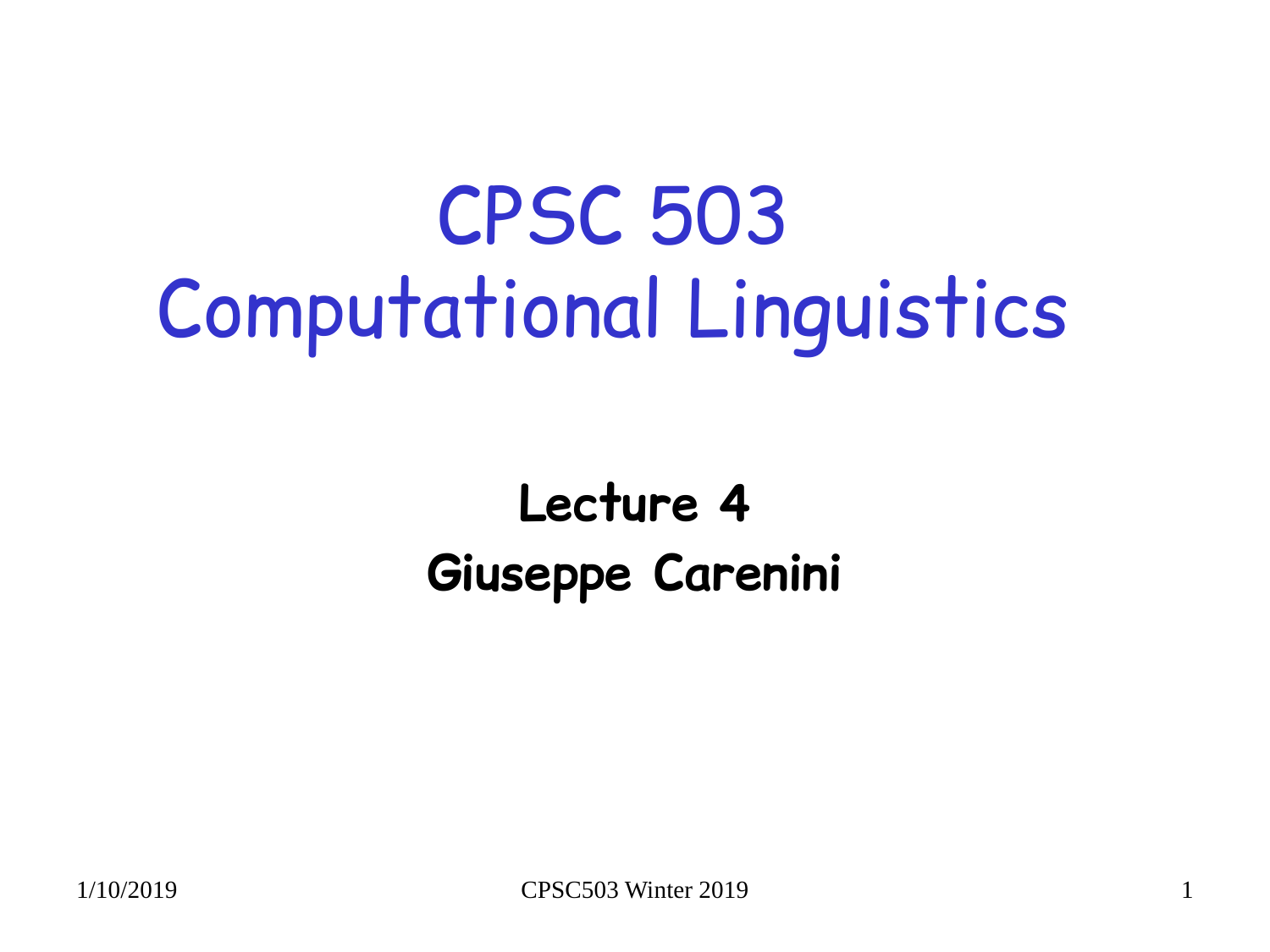

# CPSC 503 Computational Linguistics
Lecture 4
Giuseppe Carenini
1/10/2019
CPSC503 Winter 2019
1